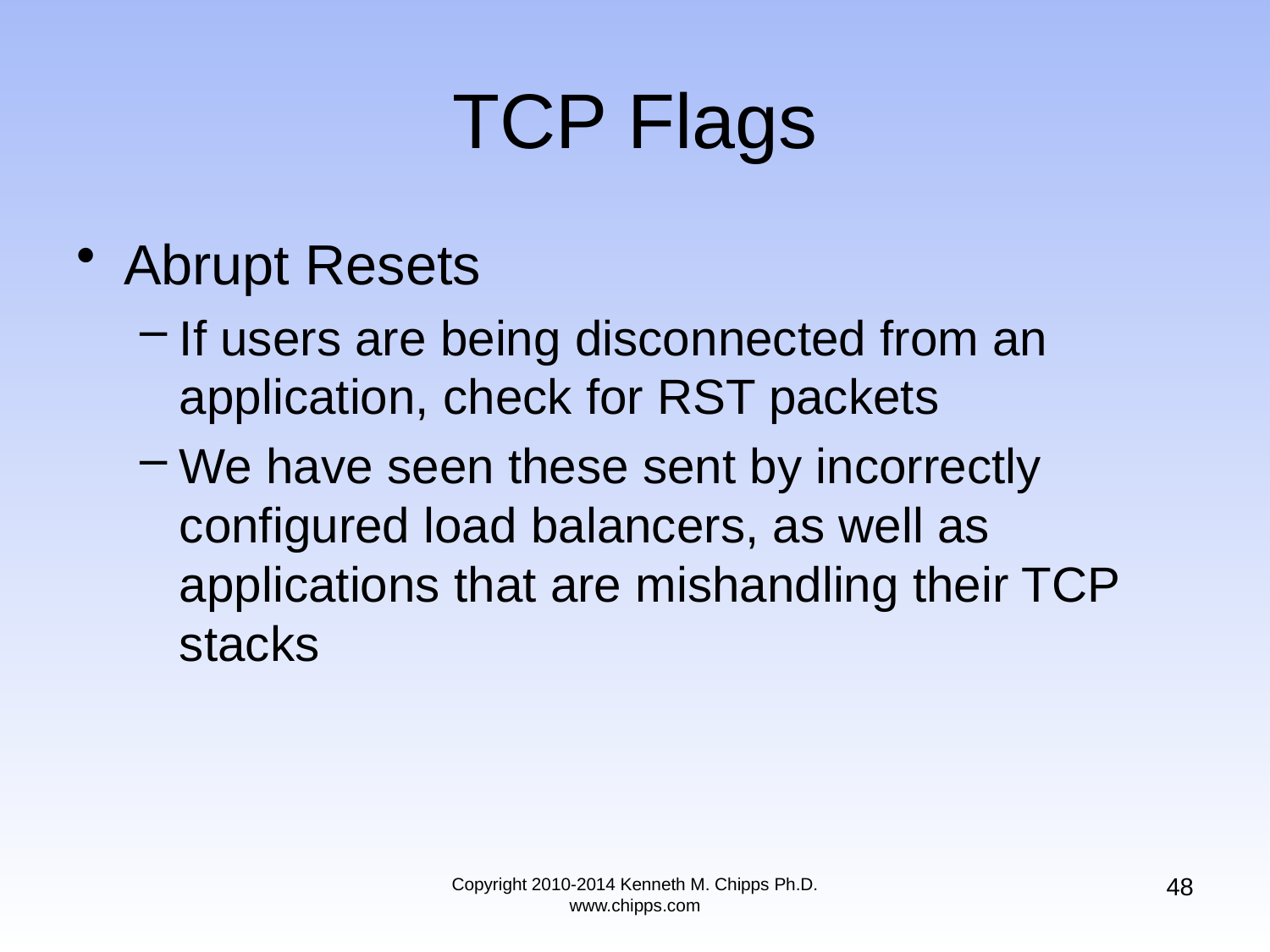

# TCP Flags
Abrupt Resets
If users are being disconnected from an application, check for RST packets
We have seen these sent by incorrectly configured load balancers, as well as applications that are mishandling their TCP stacks
48
Copyright 2010-2014 Kenneth M. Chipps Ph.D. www.chipps.com